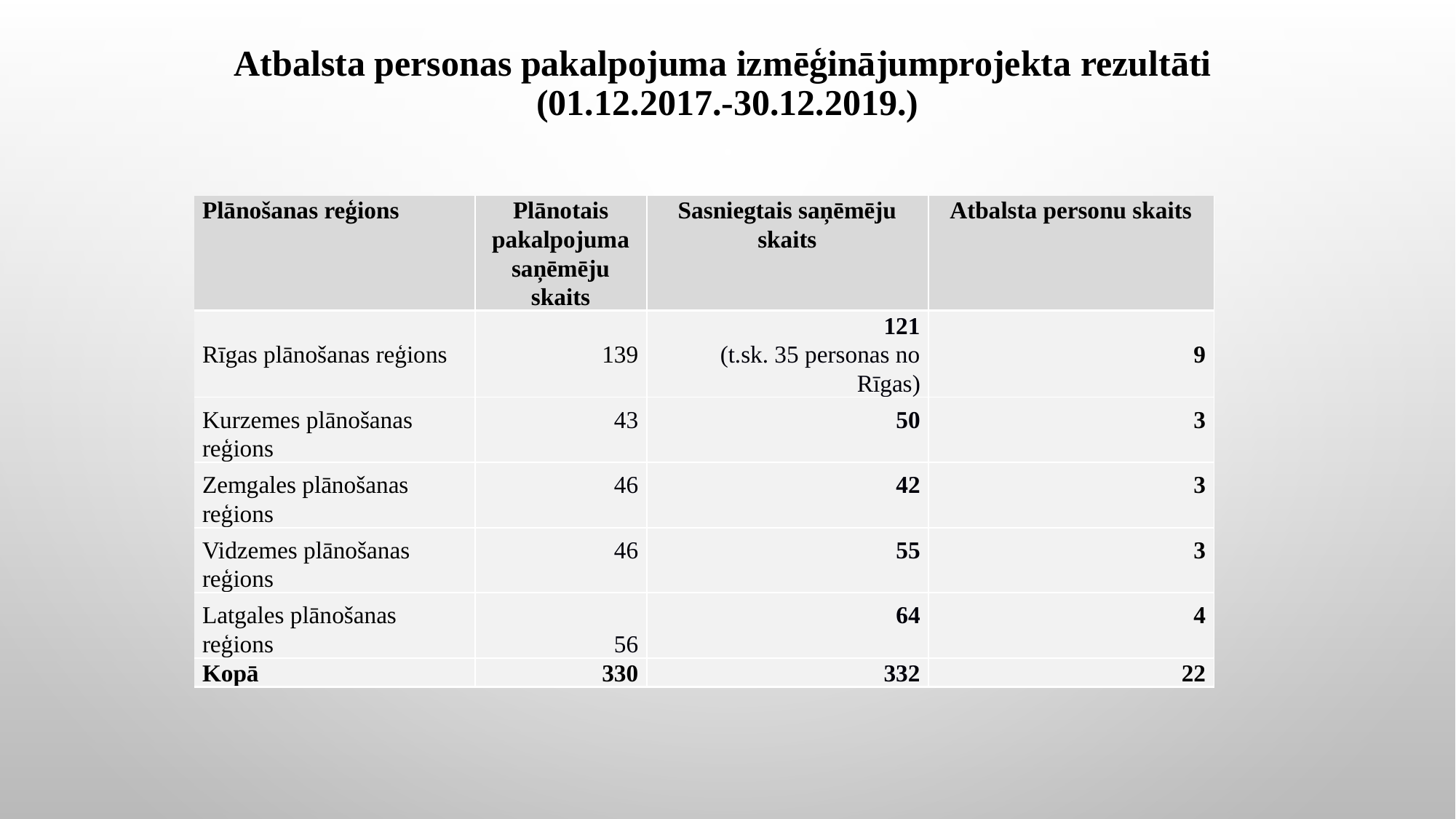

# Atbalsta personas pakalpojuma izmēģinājumprojekta rezultāti (01.12.2017.-30.12.2019.)
| Plānošanas reģions | Plānotais pakalpojuma saņēmēju skaits | Sasniegtais saņēmēju skaits | Atbalsta personu skaits |
| --- | --- | --- | --- |
| Rīgas plānošanas reģions | 139 | 121 (t.sk. 35 personas no Rīgas) | 9 |
| Kurzemes plānošanas reģions | 43 | 50 | 3 |
| Zemgales plānošanas reģions | 46 | 42 | 3 |
| Vidzemes plānošanas reģions | 46 | 55 | 3 |
| Latgales plānošanas reģions | 56 | 64 | 4 |
| Kopā | 330 | 332 | 22 |